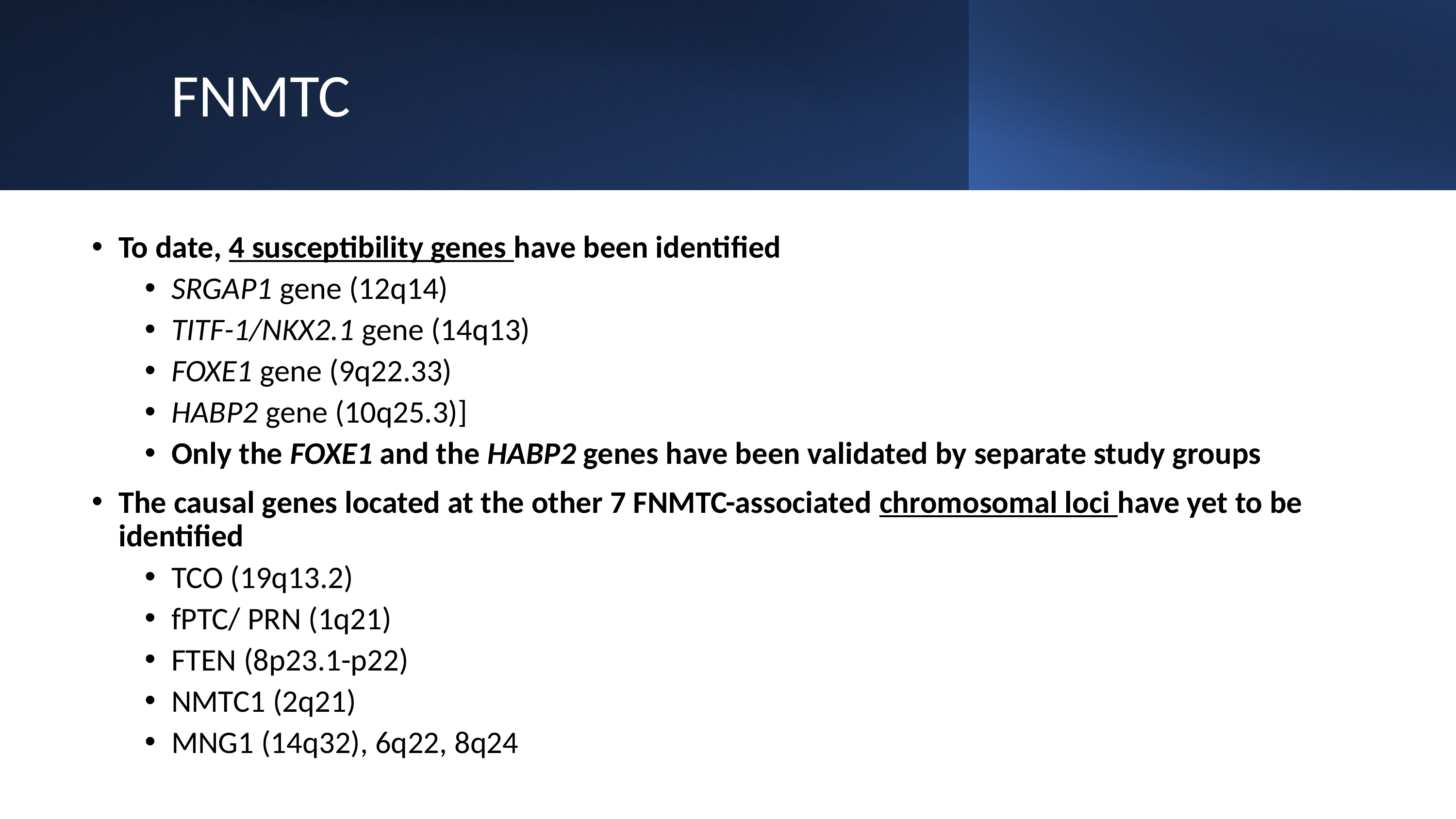

# FNMTC
To date, 4 susceptibility genes have been identified
SRGAP1 gene (12q14)
TITF-1/NKX2.1 gene (14q13)
FOXE1 gene (9q22.33)
HABP2 gene (10q25.3)]
Only the FOXE1 and the HABP2 genes have been validated by separate study groups
The causal genes located at the other 7 FNMTC-associated chromosomal loci have yet to be identified
TCO (19q13.2)
fPTC/ PRN (1q21)
FTEN (8p23.1-p22)
NMTC1 (2q21)
MNG1 (14q32), 6q22, 8q24